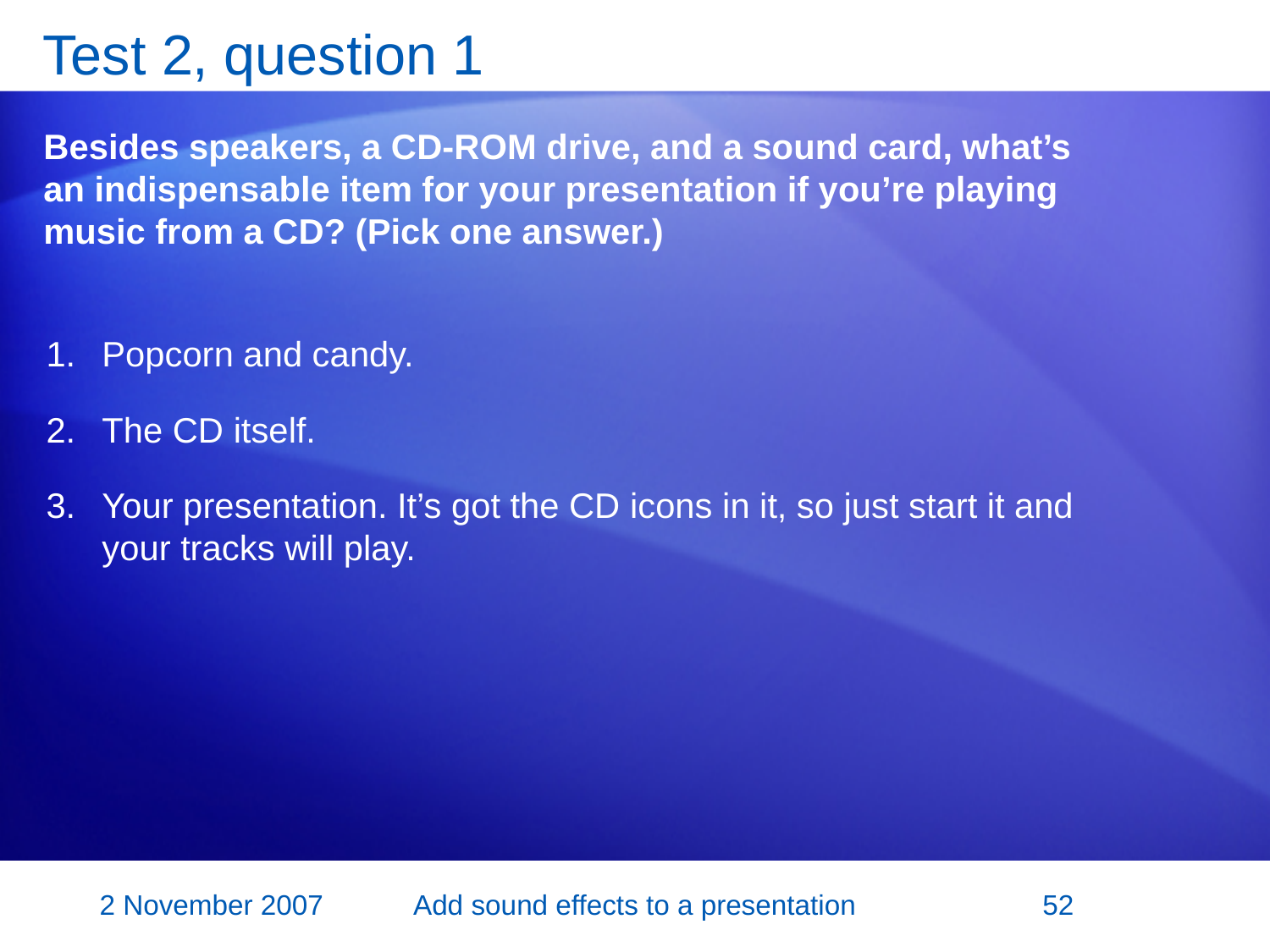

# Test 2, question 1
Besides speakers, a CD-ROM drive, and a sound card, what’s an indispensable item for your presentation if you’re playing music from a CD? (Pick one answer.)
Popcorn and candy.
The CD itself.
Your presentation. It’s got the CD icons in it, so just start it and your tracks will play.
2 November 2007
Add sound effects to a presentation
52